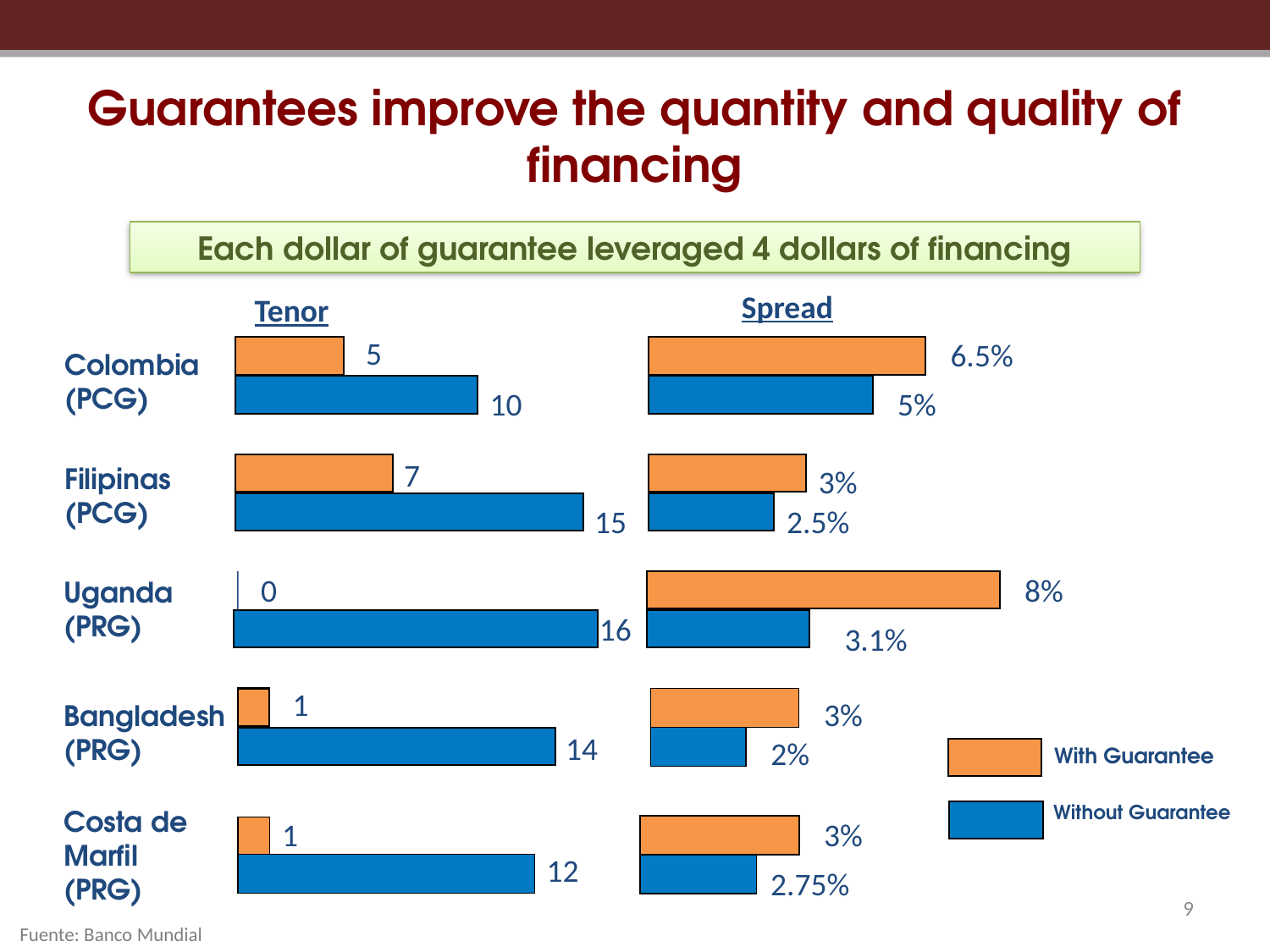

Guarantees improve the quantity and quality of financing
Each dollar of guarantee leveraged 4 dollars of financing
Spread
Tenor
5
6.5%

Colombia
(PCG)

5%
10
7

Filipinas
(PCG)
3%

15
2.5%
0
8%
Uganda
(PRG)

16

3.1%
1

3%
Bangladesh
(PRG)
14

2%
With Guarantee

Without Guarantee
Costa de Marfil
(PRG)

1
3%

12

2.75%
9
Fuente: Banco Mundial